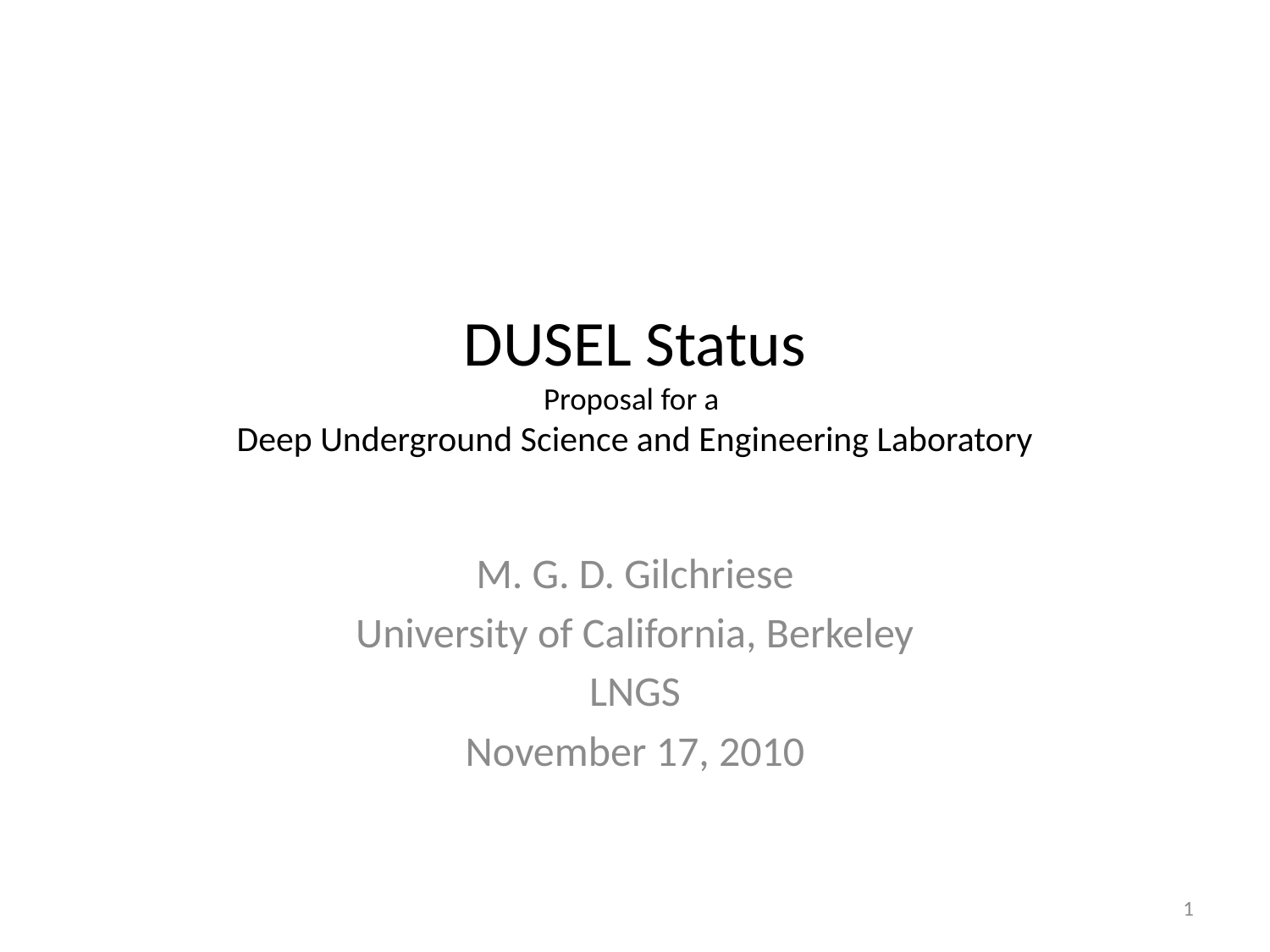

# DUSEL Status Proposal for a Deep Underground Science and Engineering Laboratory
M. G. D. Gilchriese
University of California, Berkeley
LNGS
November 17, 2010
1